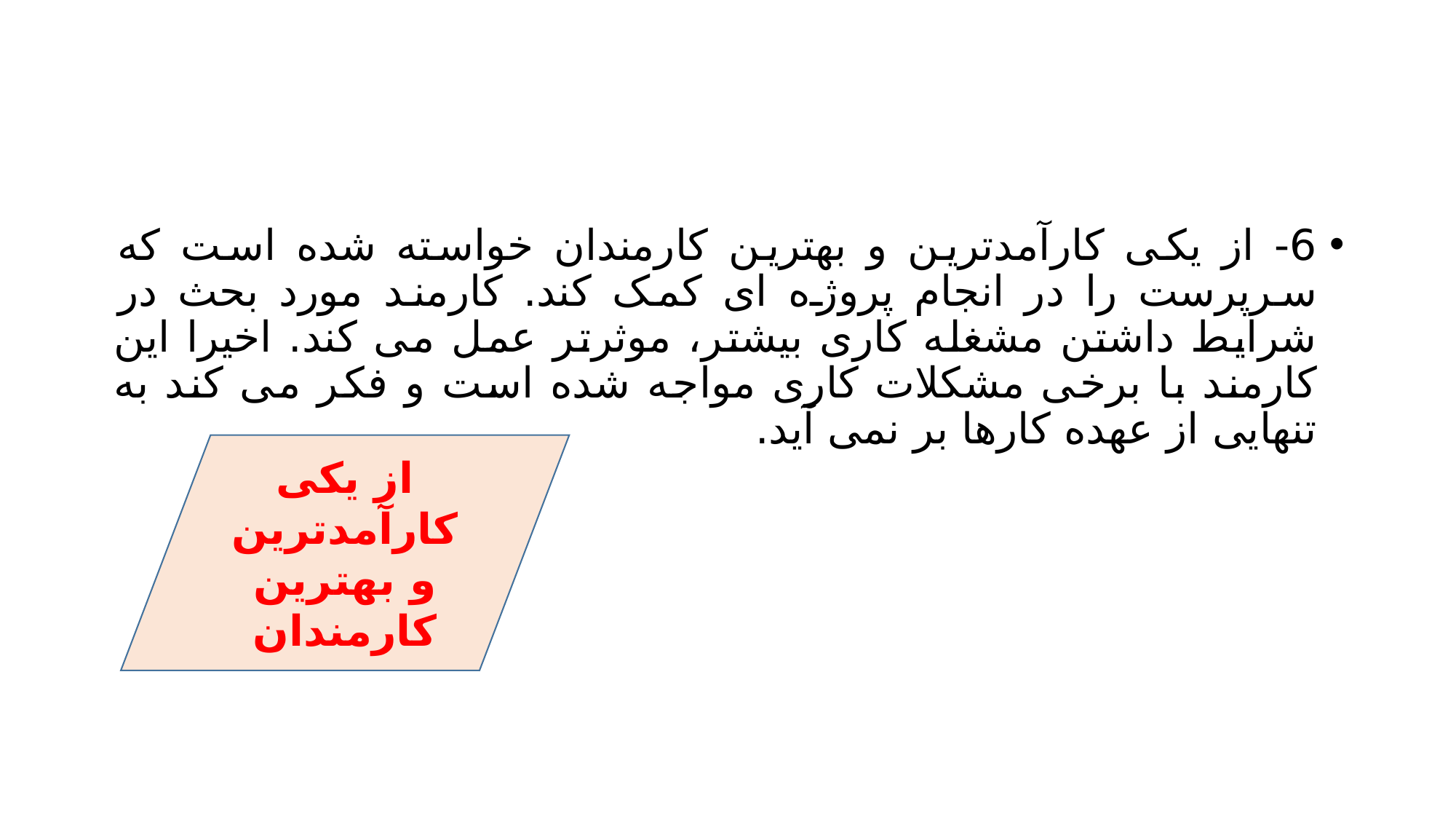

#
6- از یکی کارآمدترین و بهترین کارمندان خواسته شده است که سرپرست را در انجام پروژه ای کمک کند. کارمند مورد بحث در شرایط داشتن مشغله کاری بیشتر، موثرتر عمل می کند. اخیرا این کارمند با برخی مشکلات کاری مواجه شده است و فکر می کند به تنهایی از عهده کارها بر نمی آید.
از یکی کارآمدترین و بهترین کارمندان